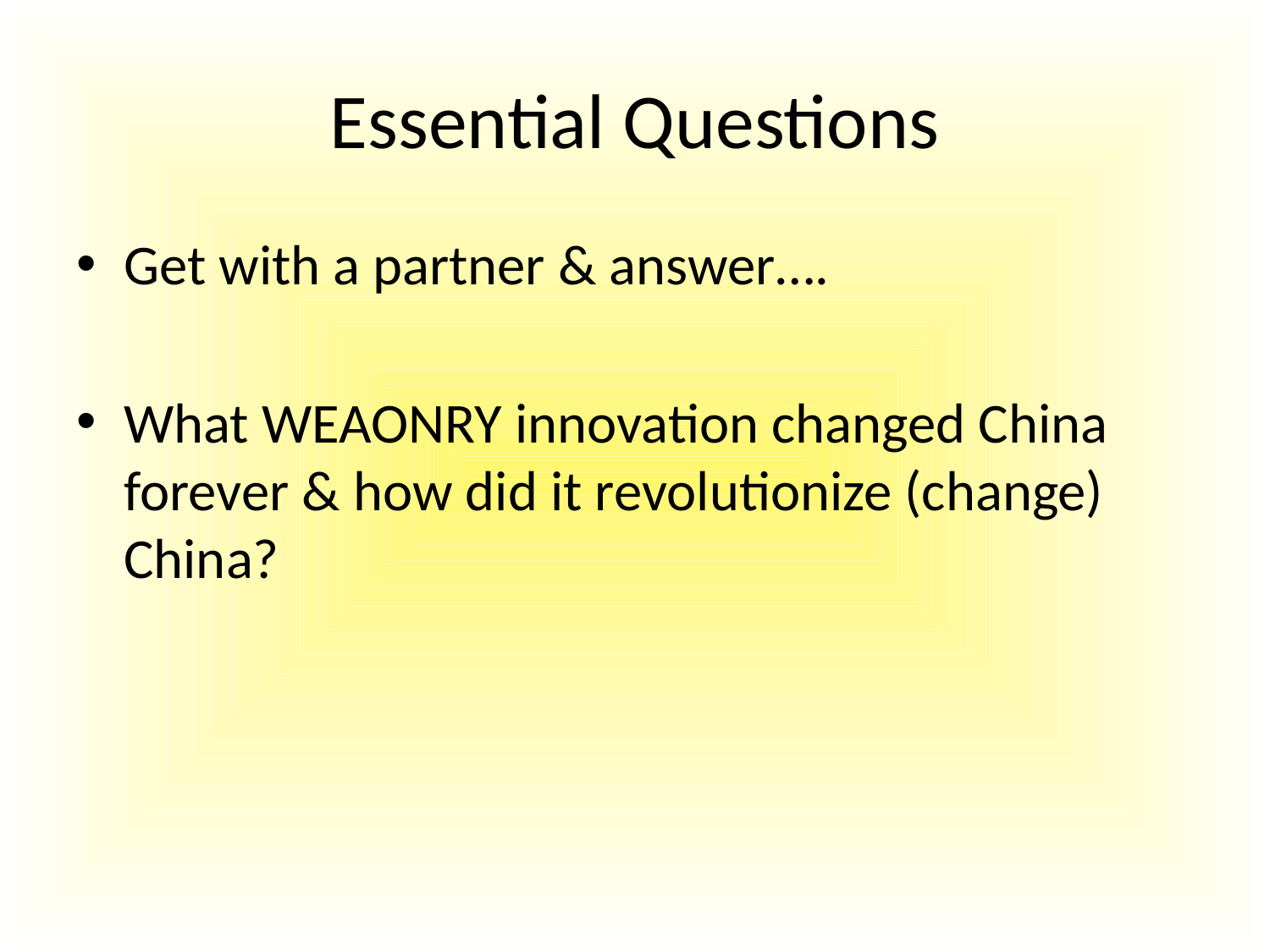

# Essential Questions
Get with a partner & answer….

What WEAONRY innovation changed China forever & how did it revolutionize (change) China?